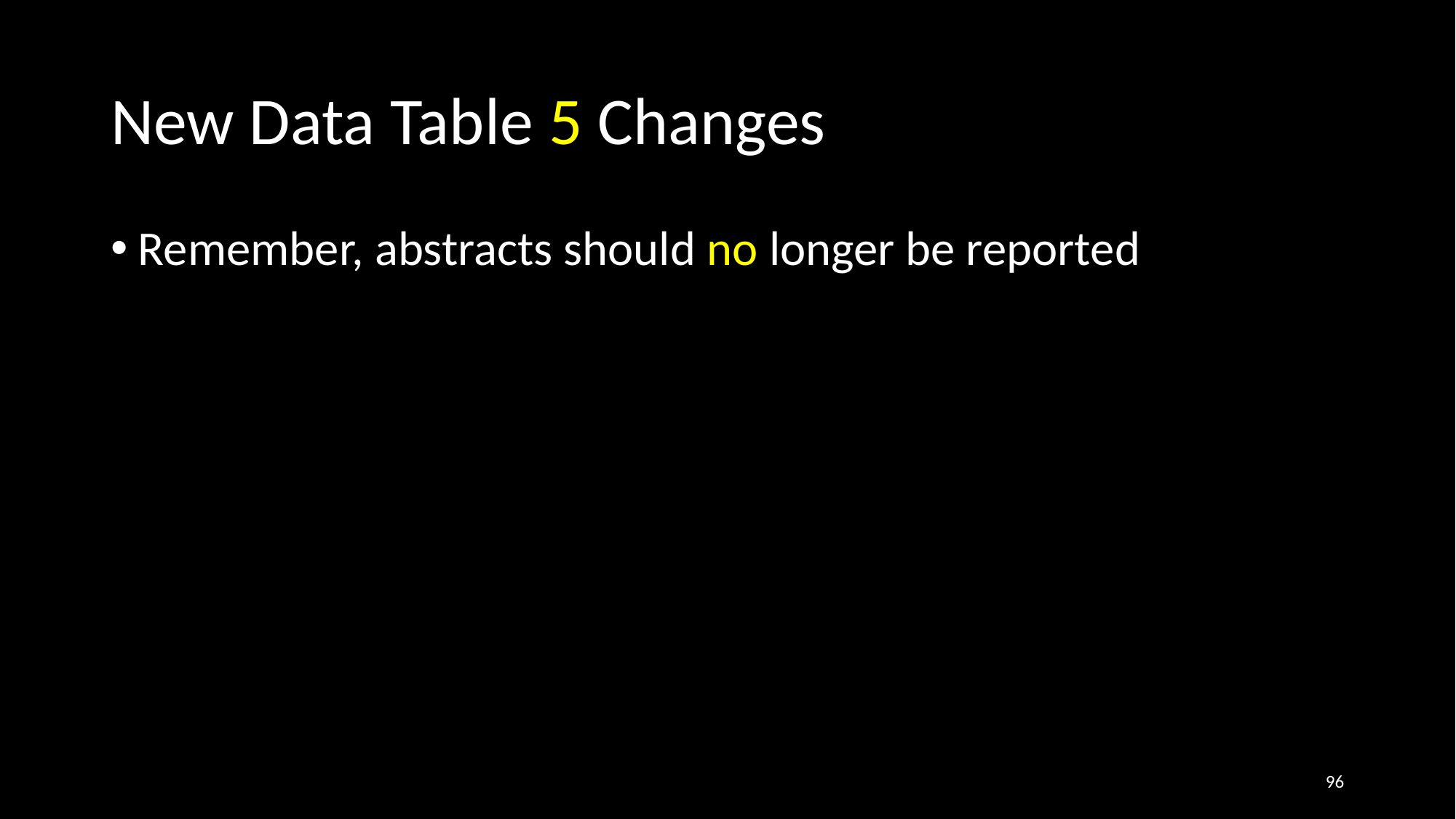

# New Data Table 5 Changes
Remember, abstracts should no longer be reported
96